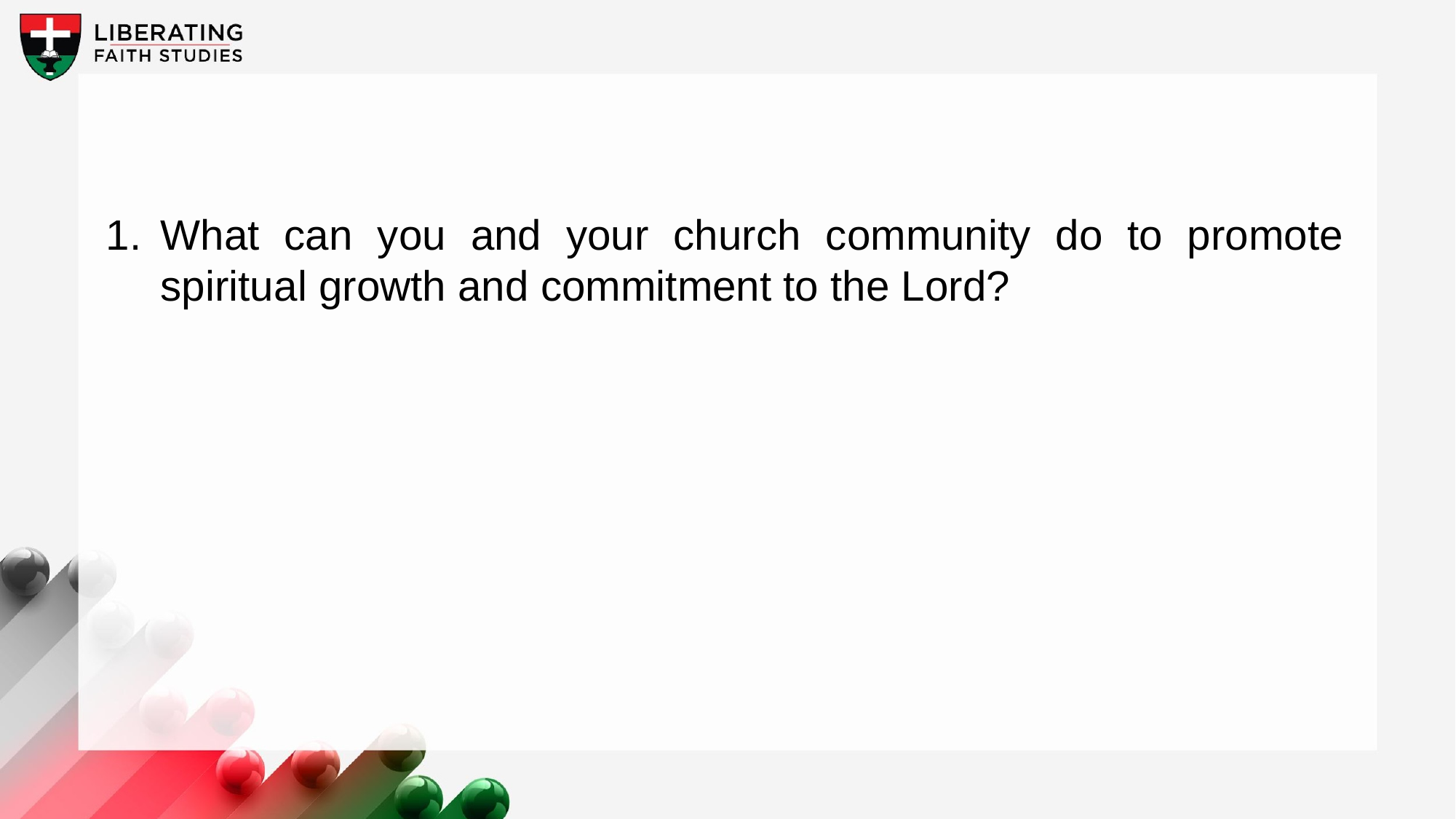

What can you and your church community do to promote spiritual growth and commitment to the Lord?